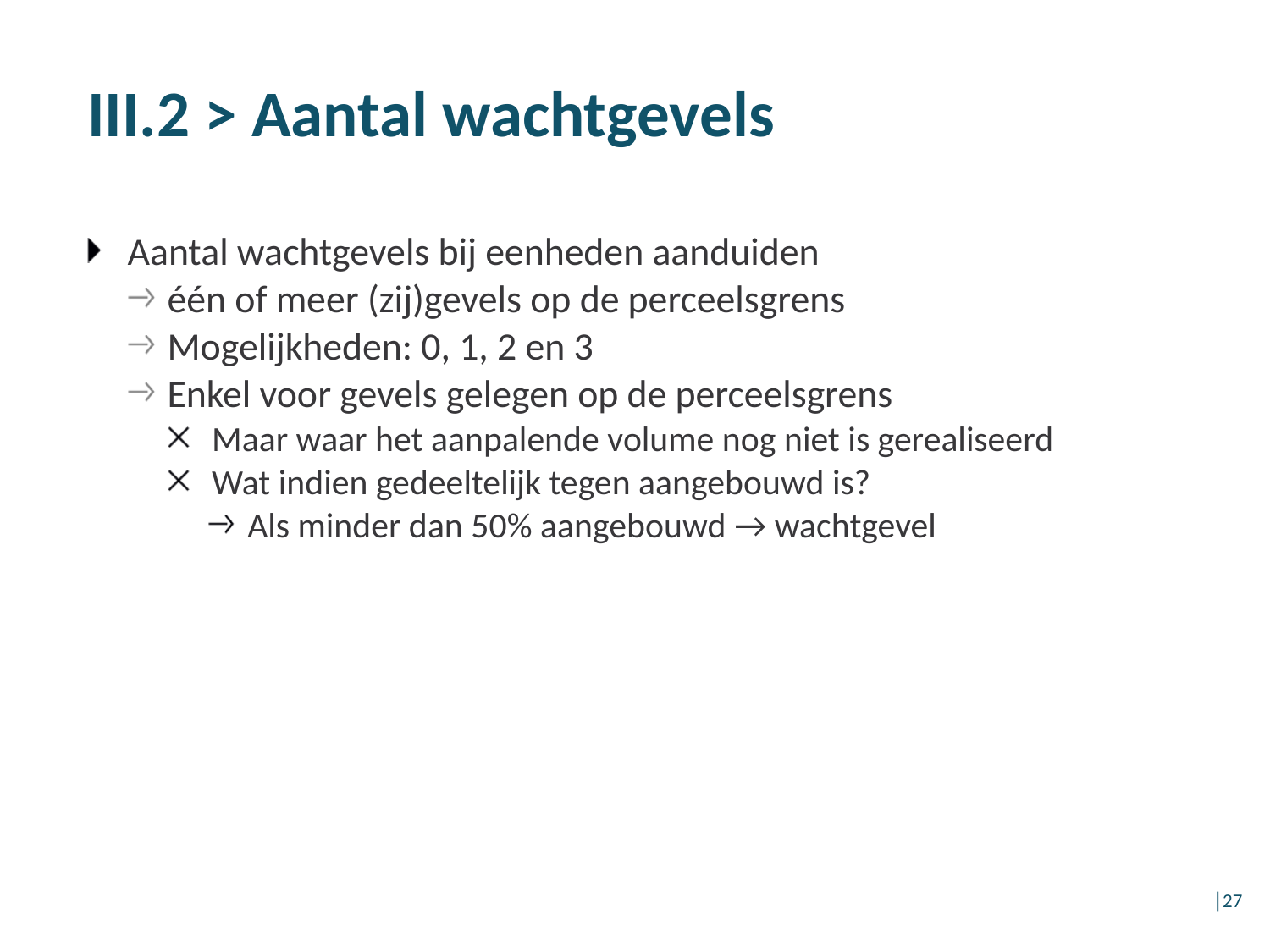

# III.2 > Aantal wachtgevels
Aantal wachtgevels bij eenheden aanduiden
één of meer (zij)gevels op de perceelsgrens
Mogelijkheden: 0, 1, 2 en 3
Enkel voor gevels gelegen op de perceelsgrens
Maar waar het aanpalende volume nog niet is gerealiseerd
Wat indien gedeeltelijk tegen aangebouwd is?
Als minder dan 50% aangebouwd → wachtgevel
│27